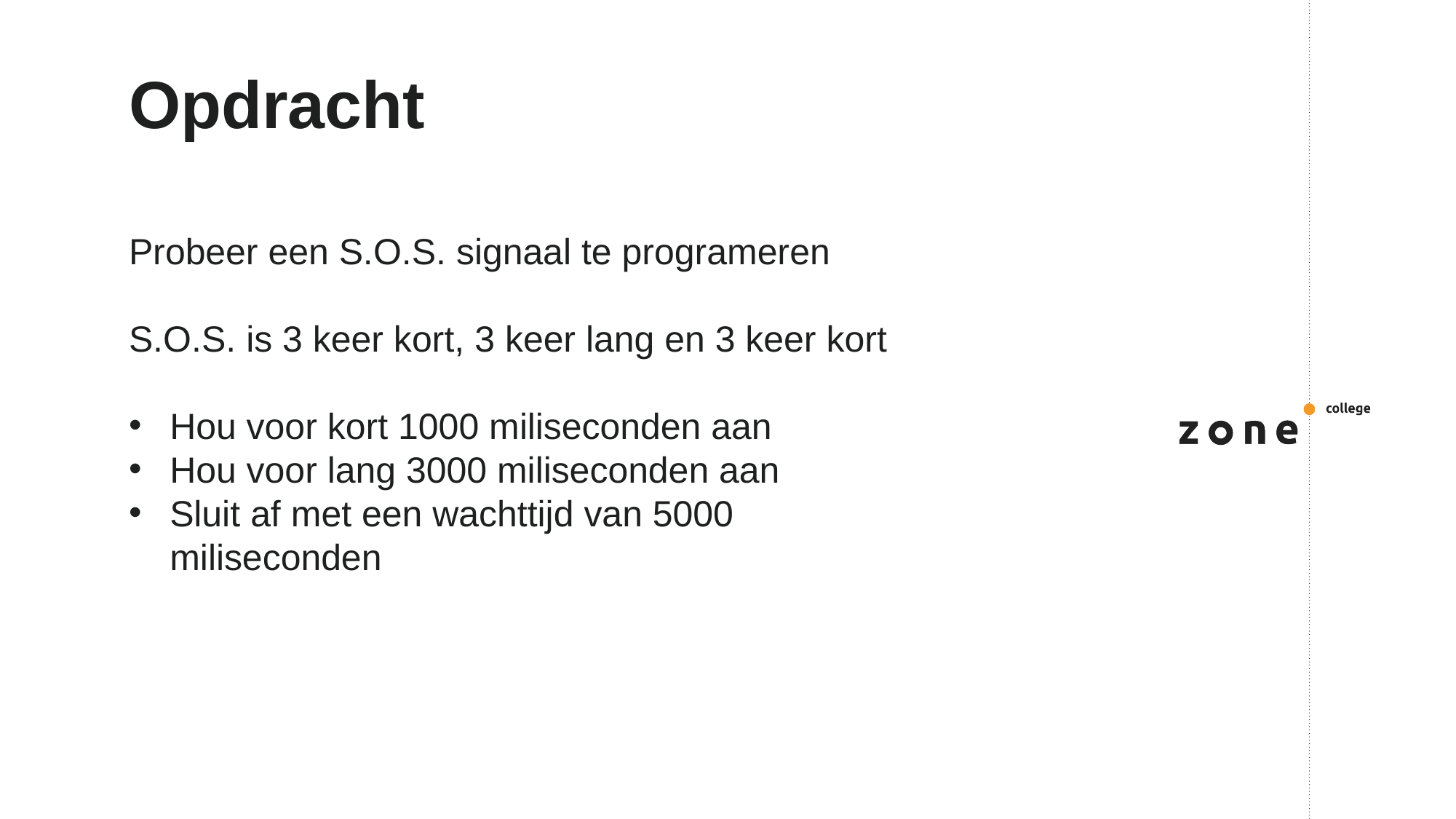

# Opdracht
Probeer een S.O.S. signaal te programeren

S.O.S. is 3 keer kort, 3 keer lang en 3 keer kort

Hou voor kort 1000 miliseconden aan
Hou voor lang 3000 miliseconden aan
Sluit af met een wachttijd van 5000 miliseconden